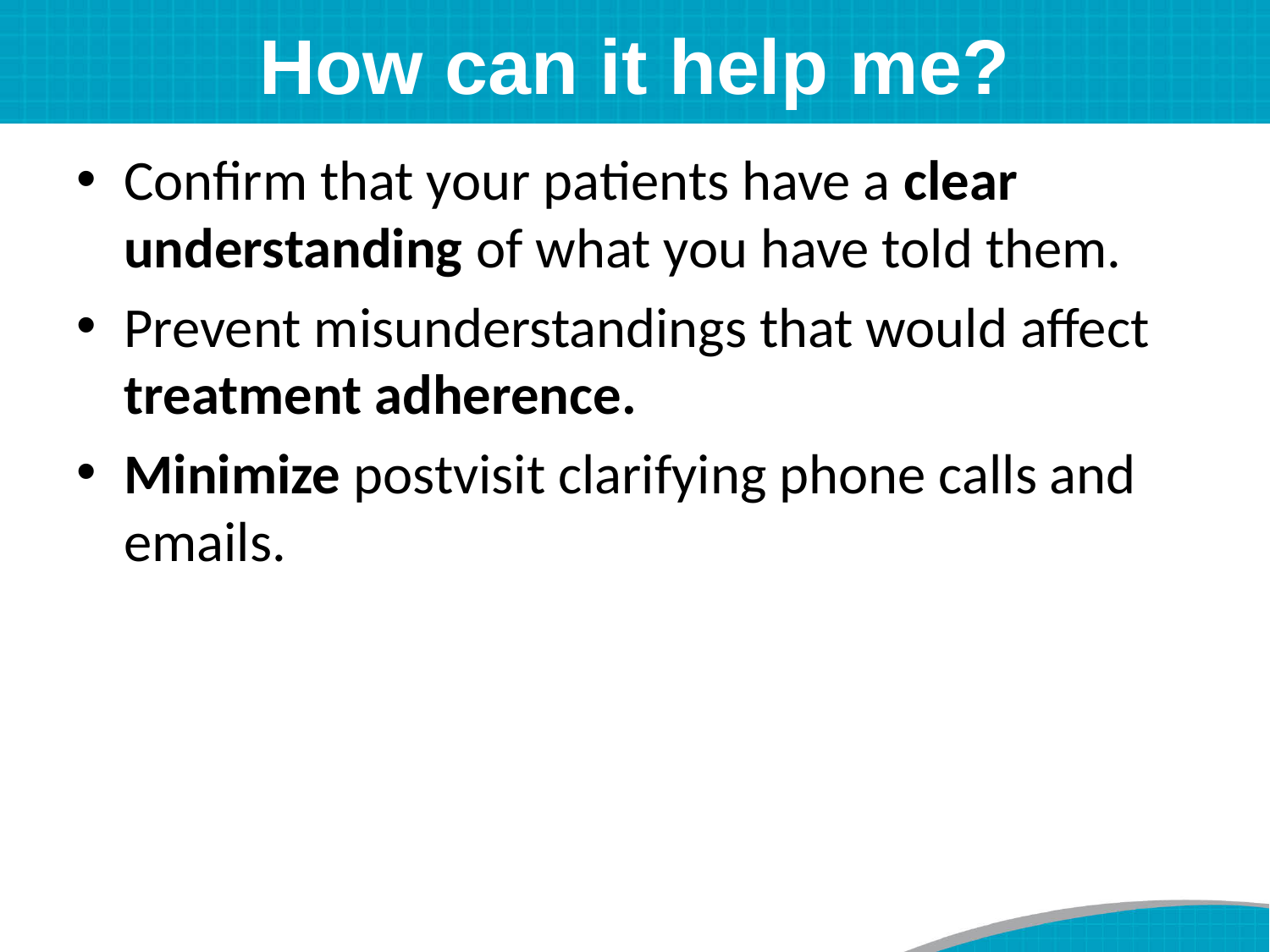

# How can it help me?
Confirm that your patients have a clear understanding of what you have told them.
Prevent misunderstandings that would affect treatment adherence.
Minimize postvisit clarifying phone calls and emails.